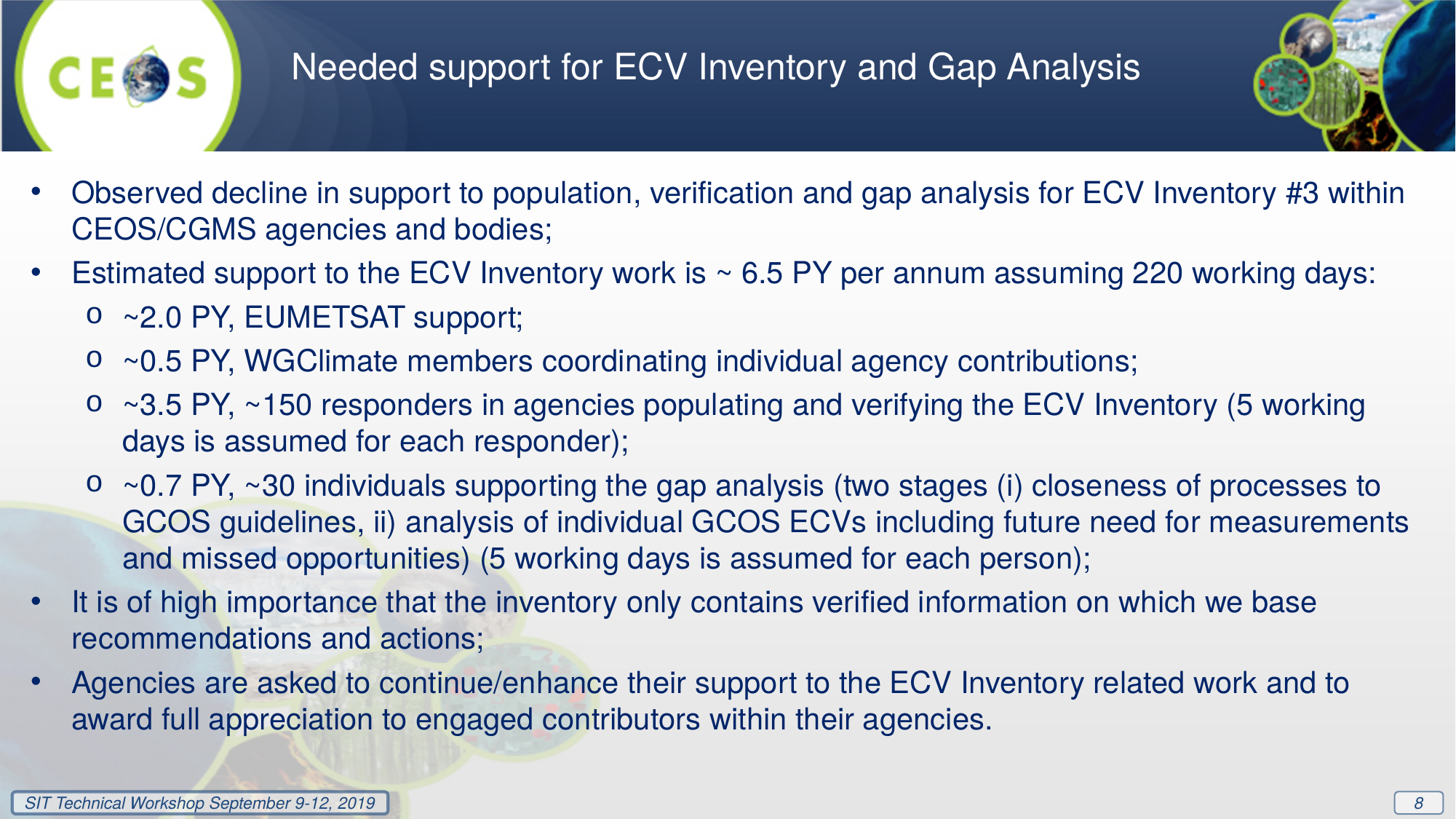

Needed support for ECV Inventory and Gap Analysis
Observed decline in support to population, verification and gap analysis for ECV Inventory #3 within CEOS/CGMS agencies and bodies;
Estimated support to the ECV Inventory work is ~ 6.5 PY per annum assuming 220 working days:
~2.0 PY, EUMETSAT support;
~0.5 PY, WGClimate members coordinating individual agency contributions;
~3.5 PY, ~150 responders in agencies populating and verifying the ECV Inventory (5 working days is assumed for each responder);
~0.7 PY, ~30 individuals supporting the gap analysis (two stages (i) closeness of processes to GCOS guidelines, ii) analysis of individual GCOS ECVs including future need for measurements and missed opportunities) (5 working days is assumed for each person);
It is of high importance that the inventory only contains verified information on which we base recommendations and actions;
Agencies are asked to continue/enhance their support to the ECV Inventory related work and to award full appreciation to engaged contributors within their agencies.

8